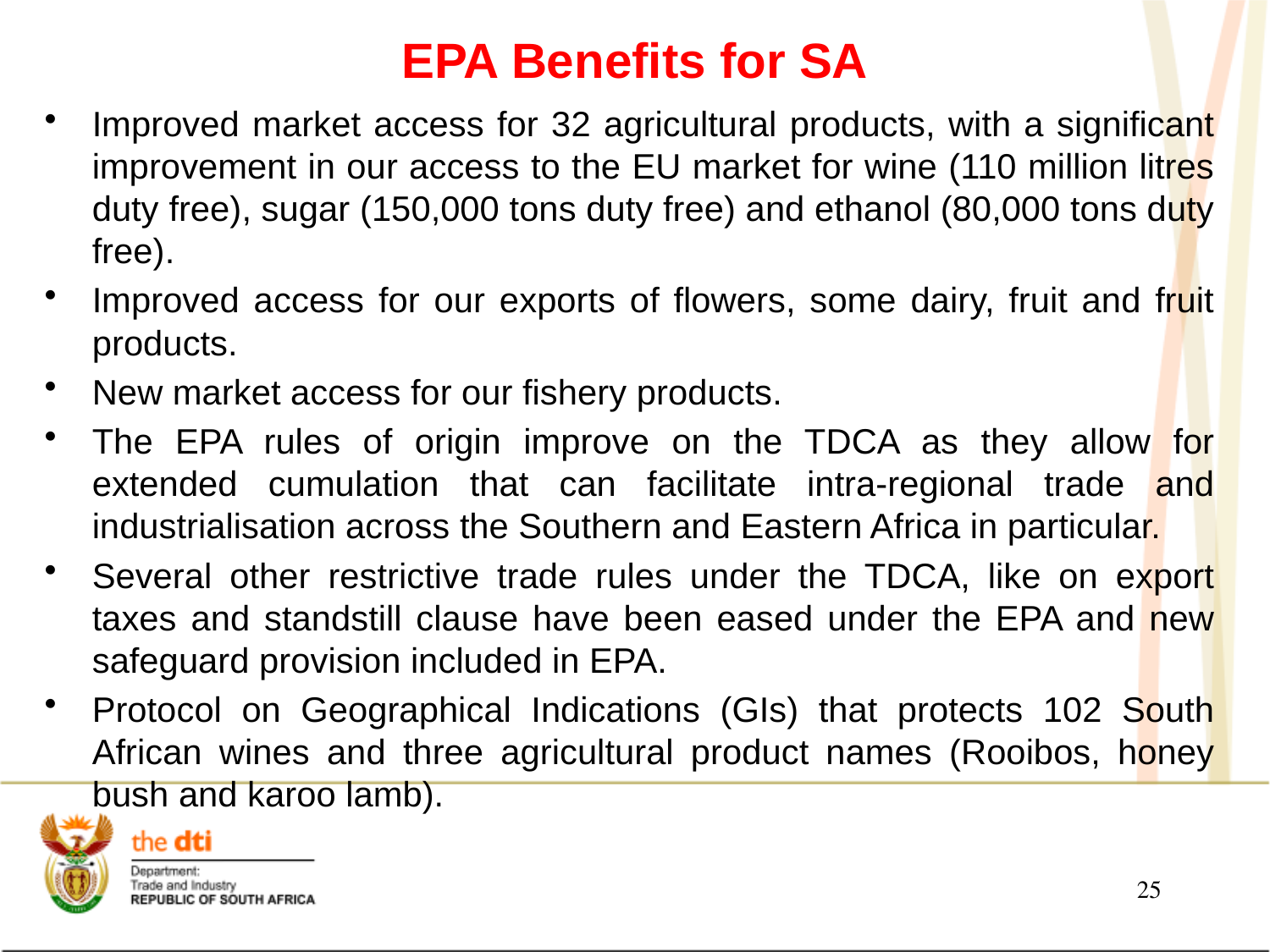

# EPA Benefits for SA
Improved market access for 32 agricultural products, with a significant improvement in our access to the EU market for wine (110 million litres duty free), sugar (150,000 tons duty free) and ethanol (80,000 tons duty free).
Improved access for our exports of flowers, some dairy, fruit and fruit products.
New market access for our fishery products.
The EPA rules of origin improve on the TDCA as they allow for extended cumulation that can facilitate intra-regional trade and industrialisation across the Southern and Eastern Africa in particular.
Several other restrictive trade rules under the TDCA, like on export taxes and standstill clause have been eased under the EPA and new safeguard provision included in EPA.
Protocol on Geographical Indications (GIs) that protects 102 South African wines and three agricultural product names (Rooibos, honey bush and karoo lamb).
25